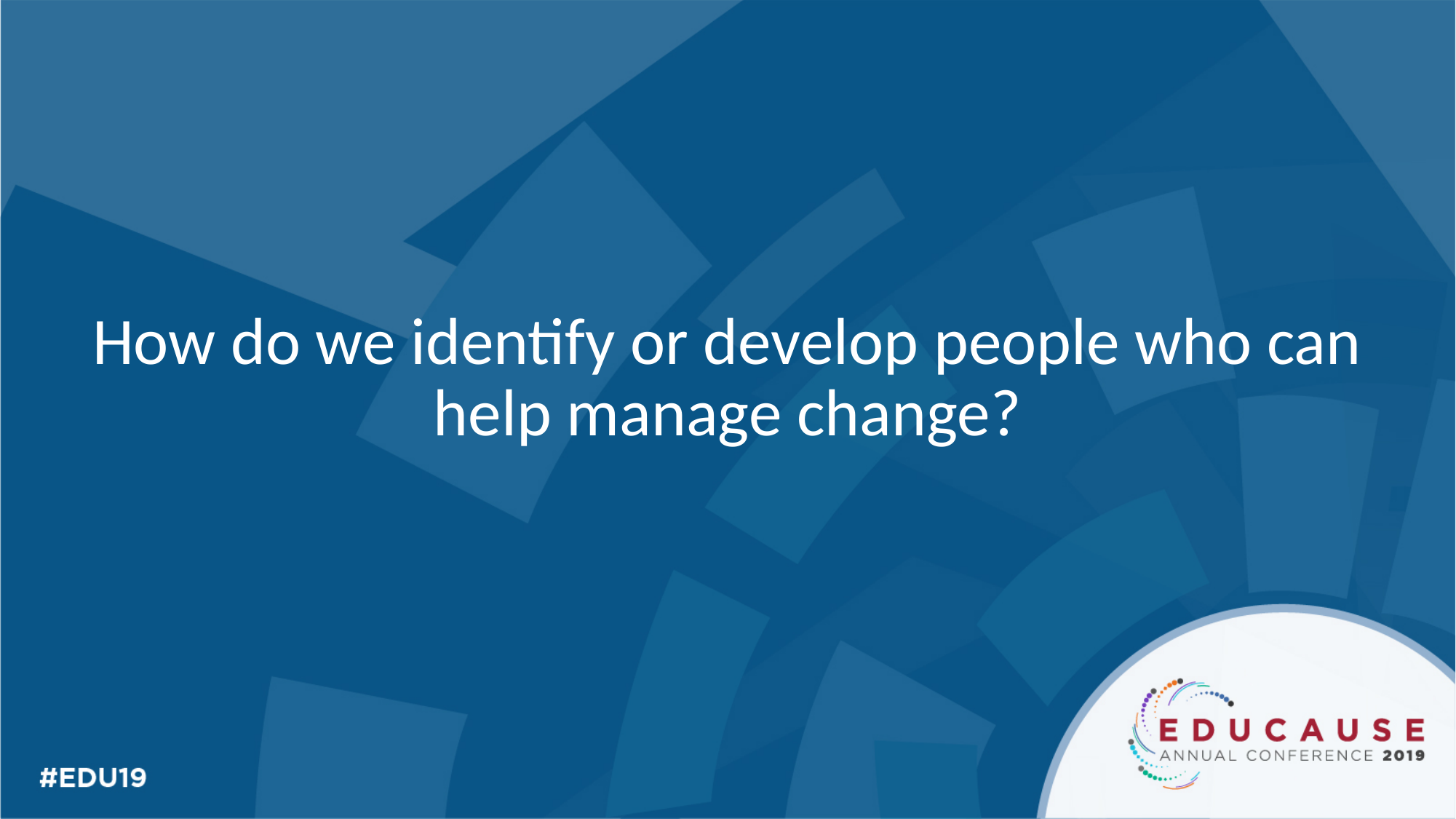

# How do we identify or develop people who can help manage change?